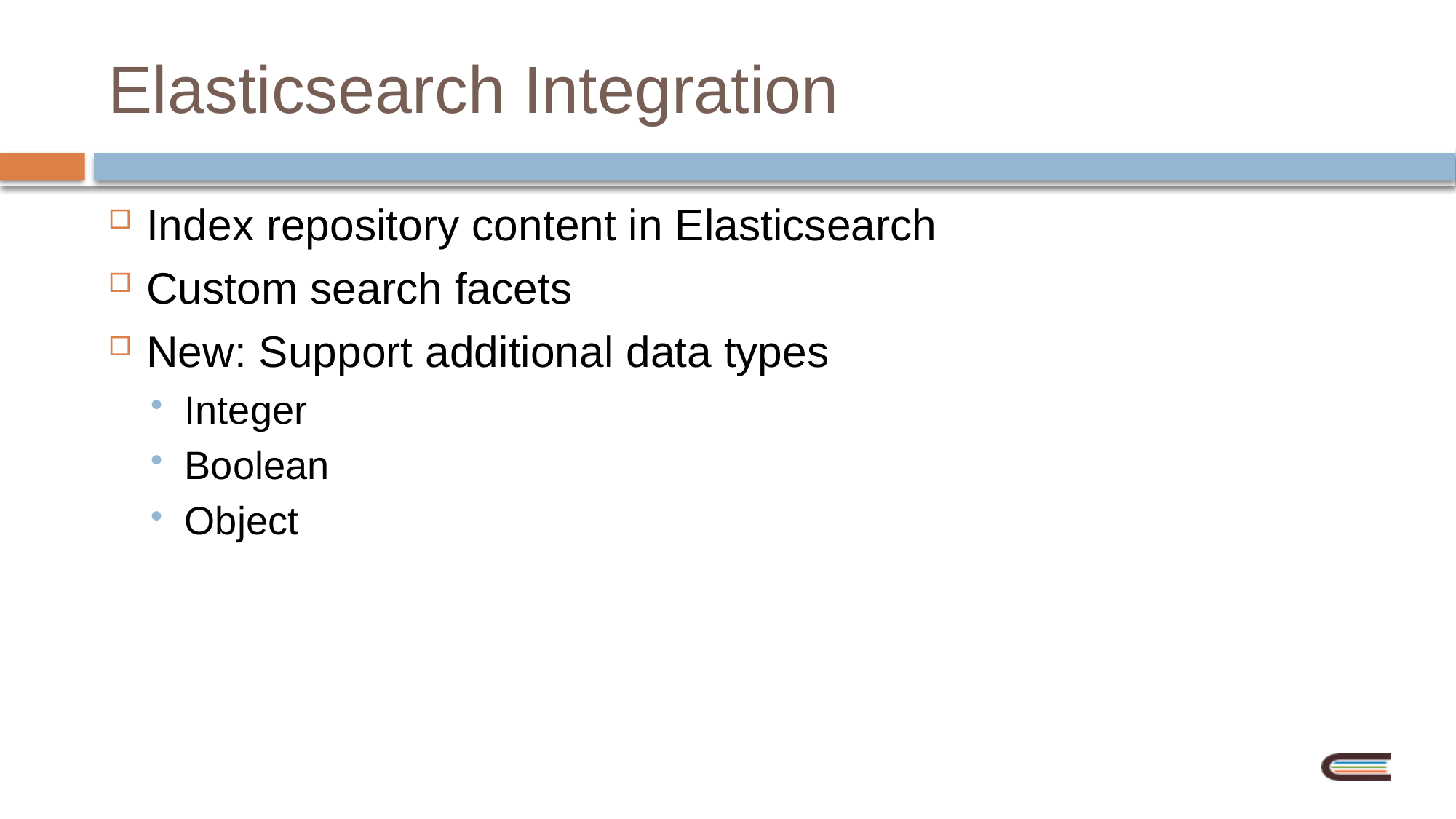

# Elasticsearch Integration
Index repository content in Elasticsearch
Custom search facets
New: Support additional data types
Integer
Boolean
Object